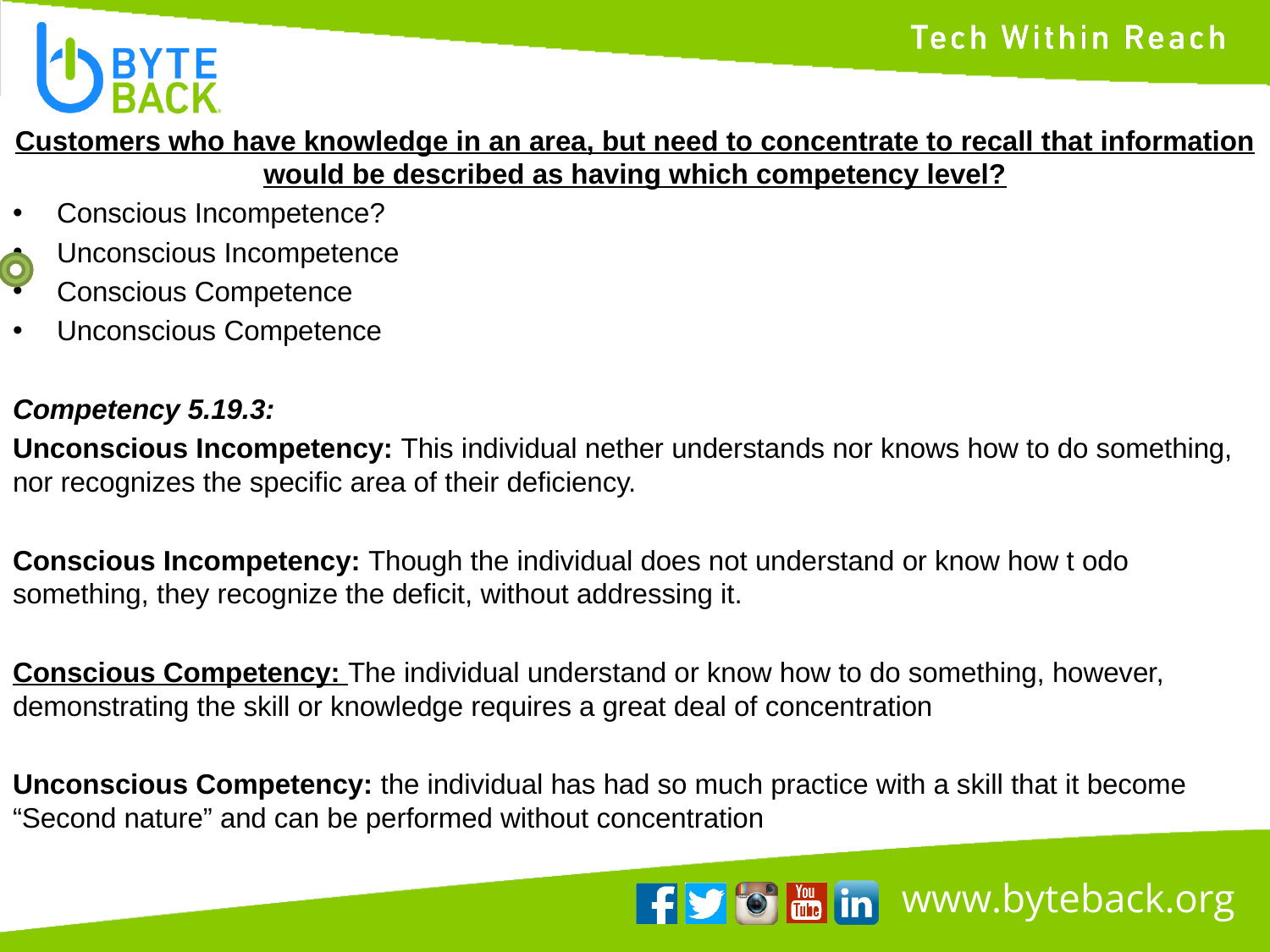

Customers who have knowledge in an area, but need to concentrate to recall that information would be described as having which competency level?
Conscious Incompetence?
Unconscious Incompetence
Conscious Competence
Unconscious Competence

Competency 5.19.3:
Unconscious Incompetency: This individual nether understands nor knows how to do something, nor recognizes the specific area of their deficiency.

Conscious Incompetency: Though the individual does not understand or know how t odo something, they recognize the deficit, without addressing it.

Conscious Competency: The individual understand or know how to do something, however, demonstrating the skill or knowledge requires a great deal of concentration

Unconscious Competency: the individual has had so much practice with a skill that it become “Second nature” and can be performed without concentration